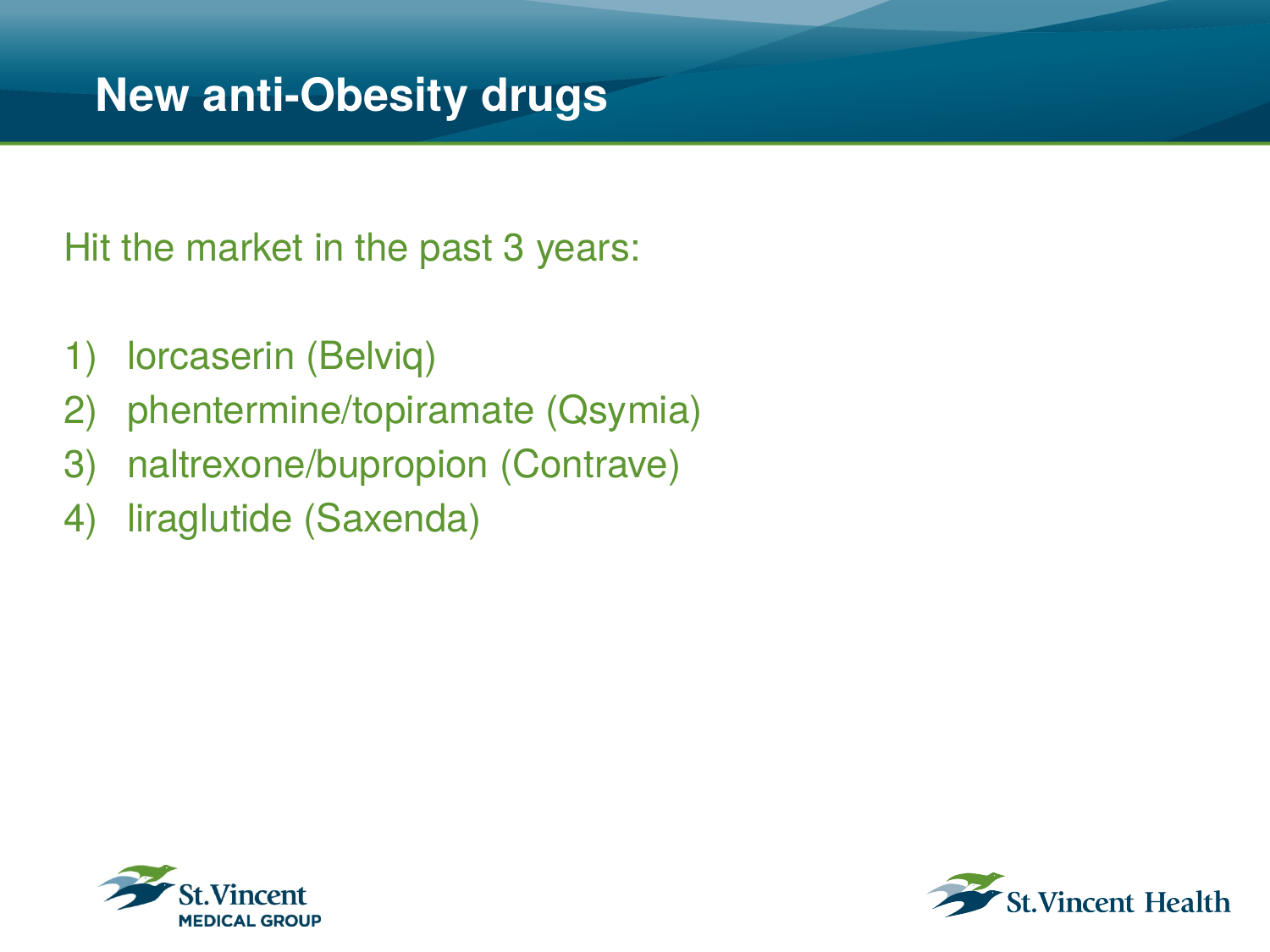

# New anti-Obesity drugs
Hit the market in the past 3 years:

lorcaserin (Belviq)
phentermine/topiramate (Qsymia)
naltrexone/bupropion (Contrave)
liraglutide (Saxenda)